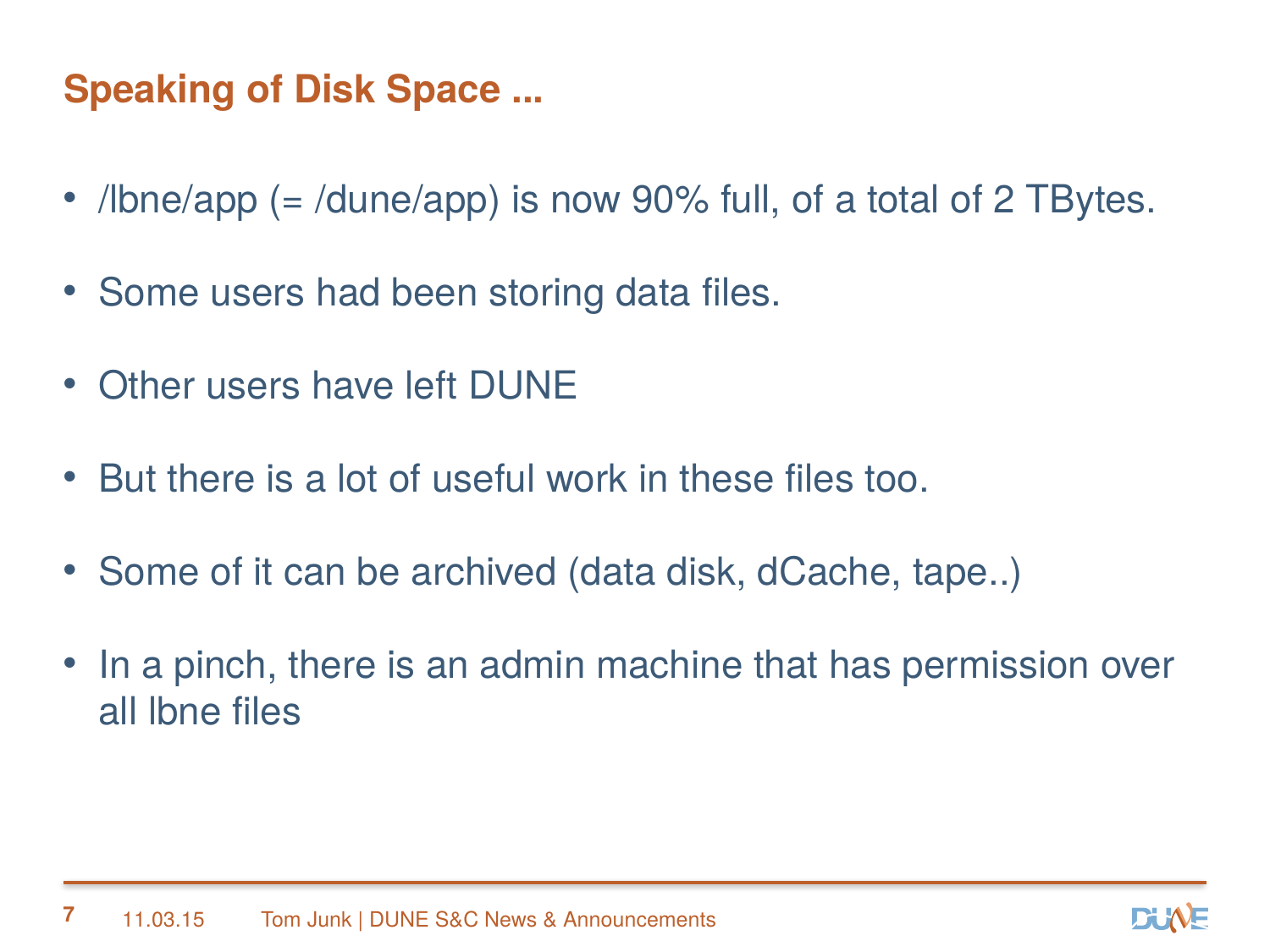

# Speaking of Disk Space ...
/lbne/app (= /dune/app) is now 90% full, of a total of 2 TBytes.

Some users had been storing data files.

Other users have left DUNE

But there is a lot of useful work in these files too.

Some of it can be archived (data disk, dCache, tape..)

In a pinch, there is an admin machine that has permission over all lbne files

7
11.03.15
Tom Junk | DUNE S&C News & Announcements